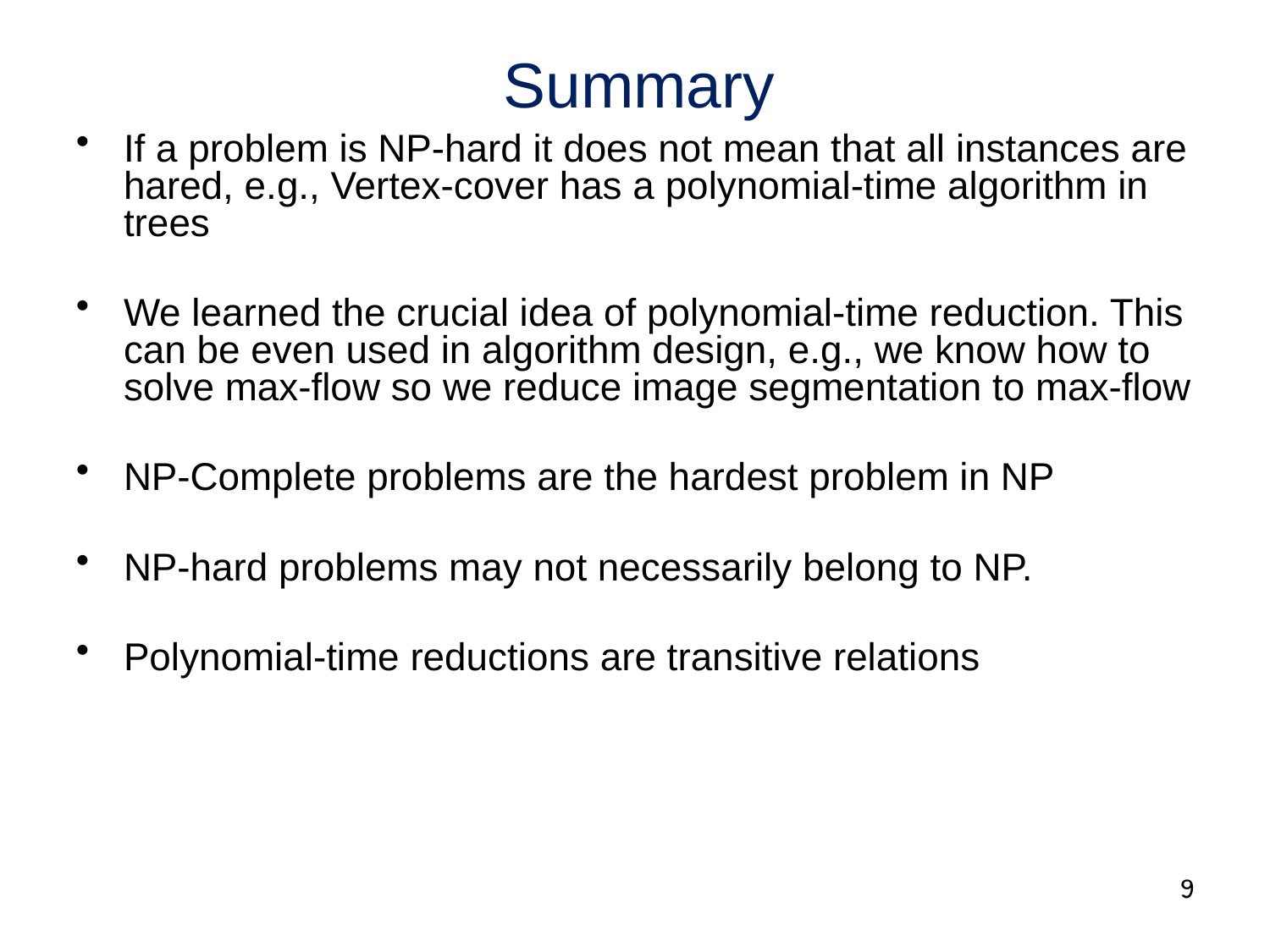

# Summary
If a problem is NP-hard it does not mean that all instances are hared, e.g., Vertex-cover has a polynomial-time algorithm in trees

We learned the crucial idea of polynomial-time reduction. This can be even used in algorithm design, e.g., we know how to solve max-flow so we reduce image segmentation to max-flow

NP-Complete problems are the hardest problem in NP

NP-hard problems may not necessarily belong to NP.

Polynomial-time reductions are transitive relations
9